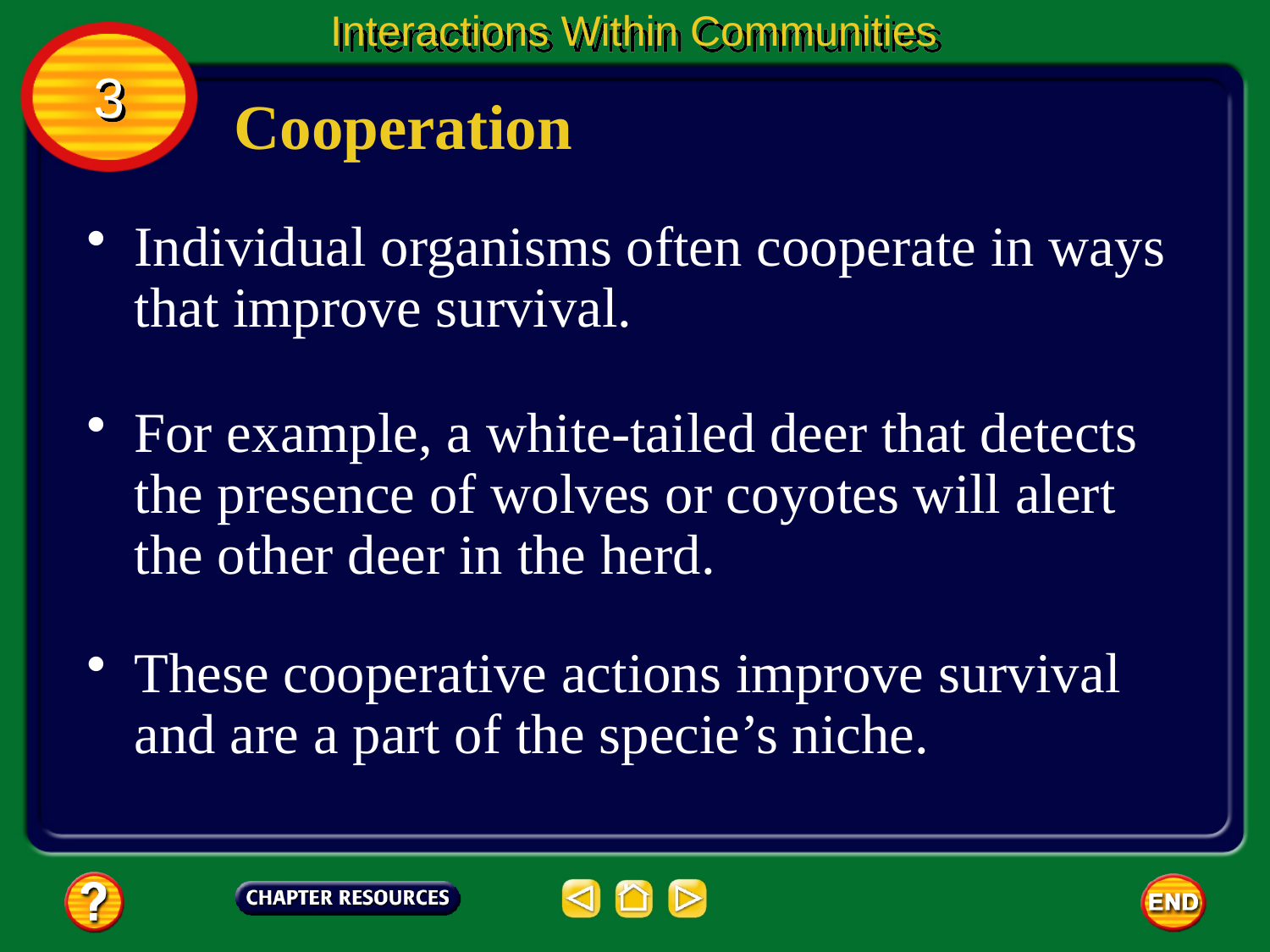

Interactions Within Communities
3
Cooperation
Individual organisms often cooperate in ways that improve survival.
For example, a white-tailed deer that detects the presence of wolves or coyotes will alert the other deer in the herd.
These cooperative actions improve survival and are a part of the specie’s niche.